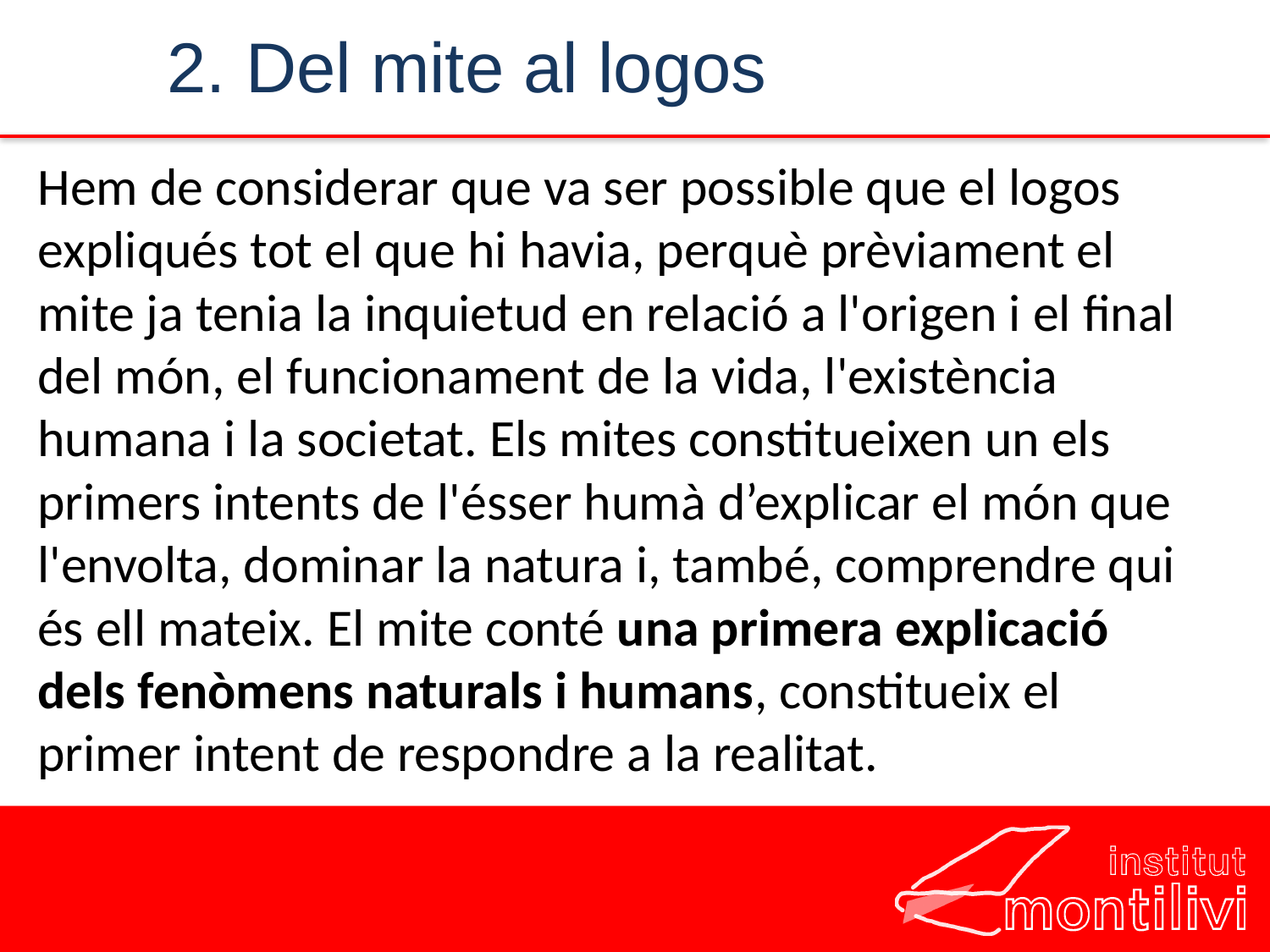

2. Del mite al logos
Hem de considerar que va ser possible que el logos expliqués tot el que hi havia, perquè prèviament el mite ja tenia la inquietud en relació a l'origen i el final del món, el funcionament de la vida, l'existència humana i la societat. Els mites constitueixen un els primers intents de l'ésser humà d’explicar el món que l'envolta, dominar la natura i, també, comprendre qui és ell mateix. El mite conté una primera explicació dels fenòmens naturals i humans, constitueix el primer intent de respondre a la realitat.